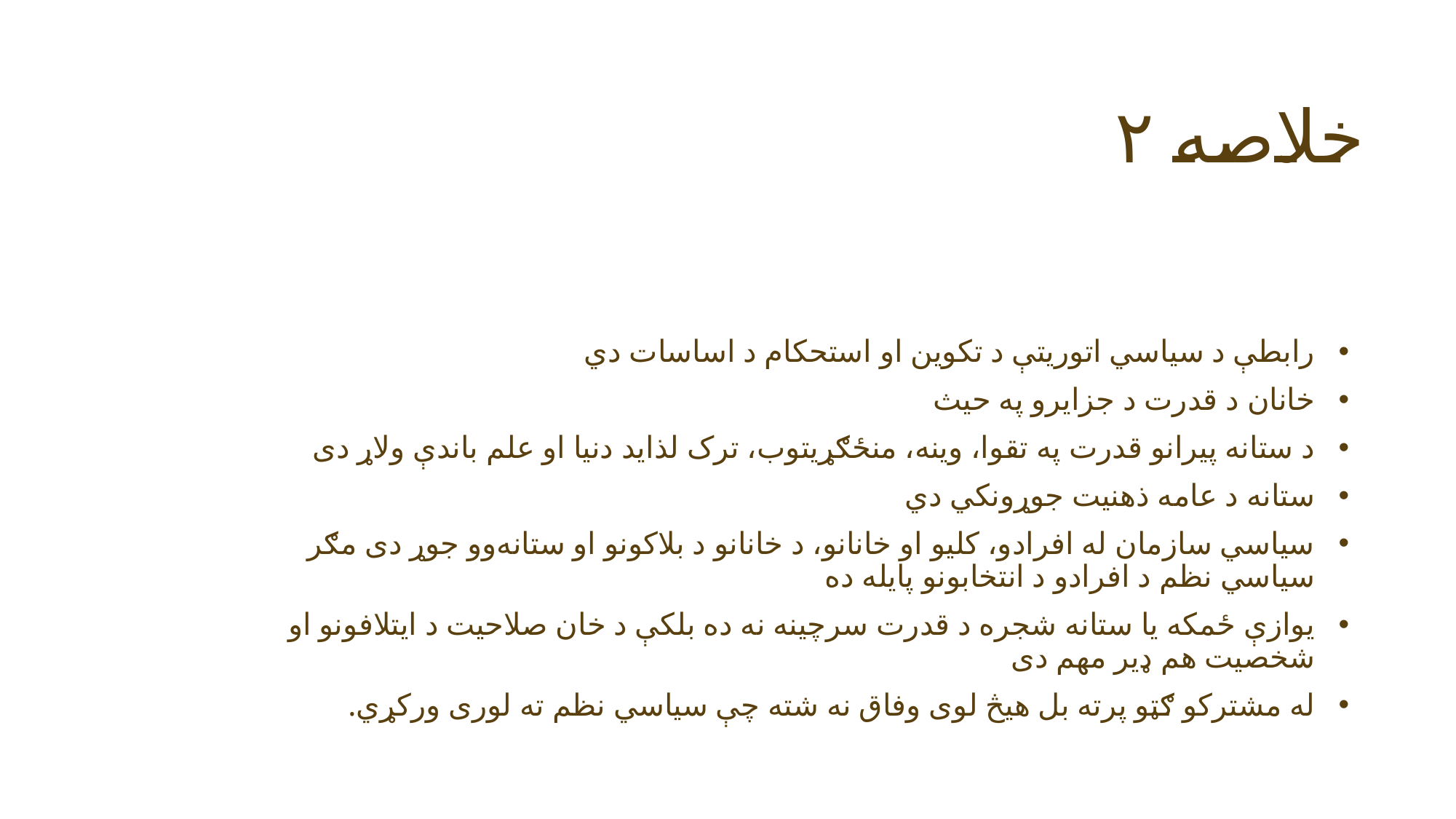

# خلاصه ۲
رابطې د سیاسي اتوریتې د تکوین او استحکام د اساسات دي
خانان د قدرت د جزایرو په حیث
د ستانه پيرانو قدرت په تقوا، وینه، منځګړیتوب، ترک لذاید دنیا او علم باندې ولاړ دی
ستانه د عامه ذهنیت جوړونکي دي
سیاسي سازمان له افرادو، کلیو او خانانو، د خانانو د بلاکونو او ستانه‌وو جوړ دی مګر سیاسي نظم د افرادو د انتخابونو پایله ده
یوازې ځمکه یا ستانه شجره د قدرت سرچینه نه ده بلکې د خان صلاحیت د ایتلافونو او شخصیت هم ډير مهم دی
له مشترکو ګټو پرته بل هیڅ لوی وفاق نه شته چې سیاسي نظم ته لوری ورکړي.
10